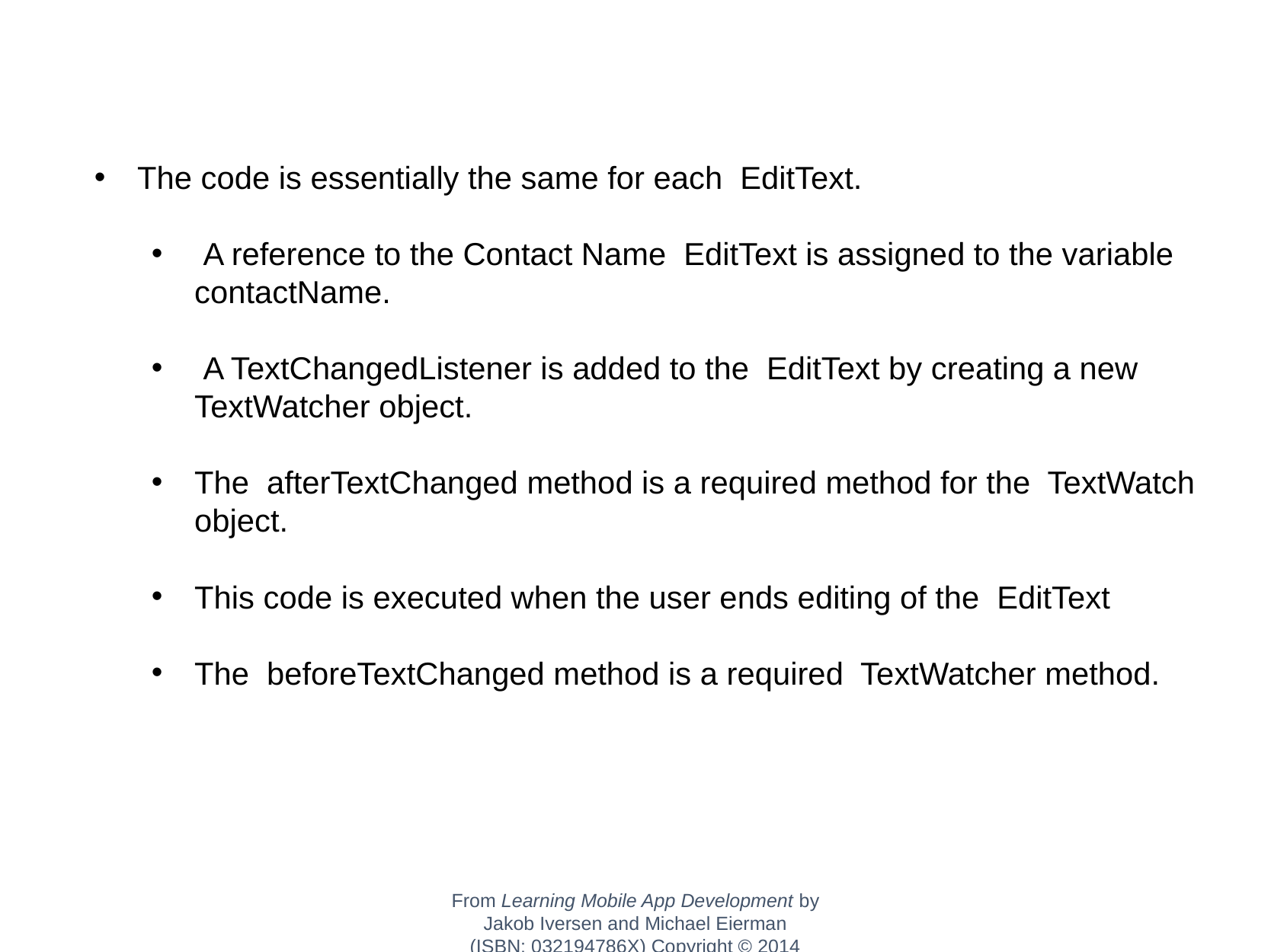

The code is essentially the same for each  EditText.

 A reference to the Contact Name  EditText is assigned to the variable  contactName.

 A TextChangedListener is added to the  EditText by creating a new  TextWatcher object.

The  afterTextChanged method is a required method for the  TextWatch object.

This code is executed when the user ends editing of the  EditText

The  beforeTextChanged method is a required  TextWatcher method.
From Learning Mobile App Development by Jakob Iversen and Michael Eierman
(ISBN: 032194786X) Copyright © 2014 Pearson Education, Inc. All rights reserved.